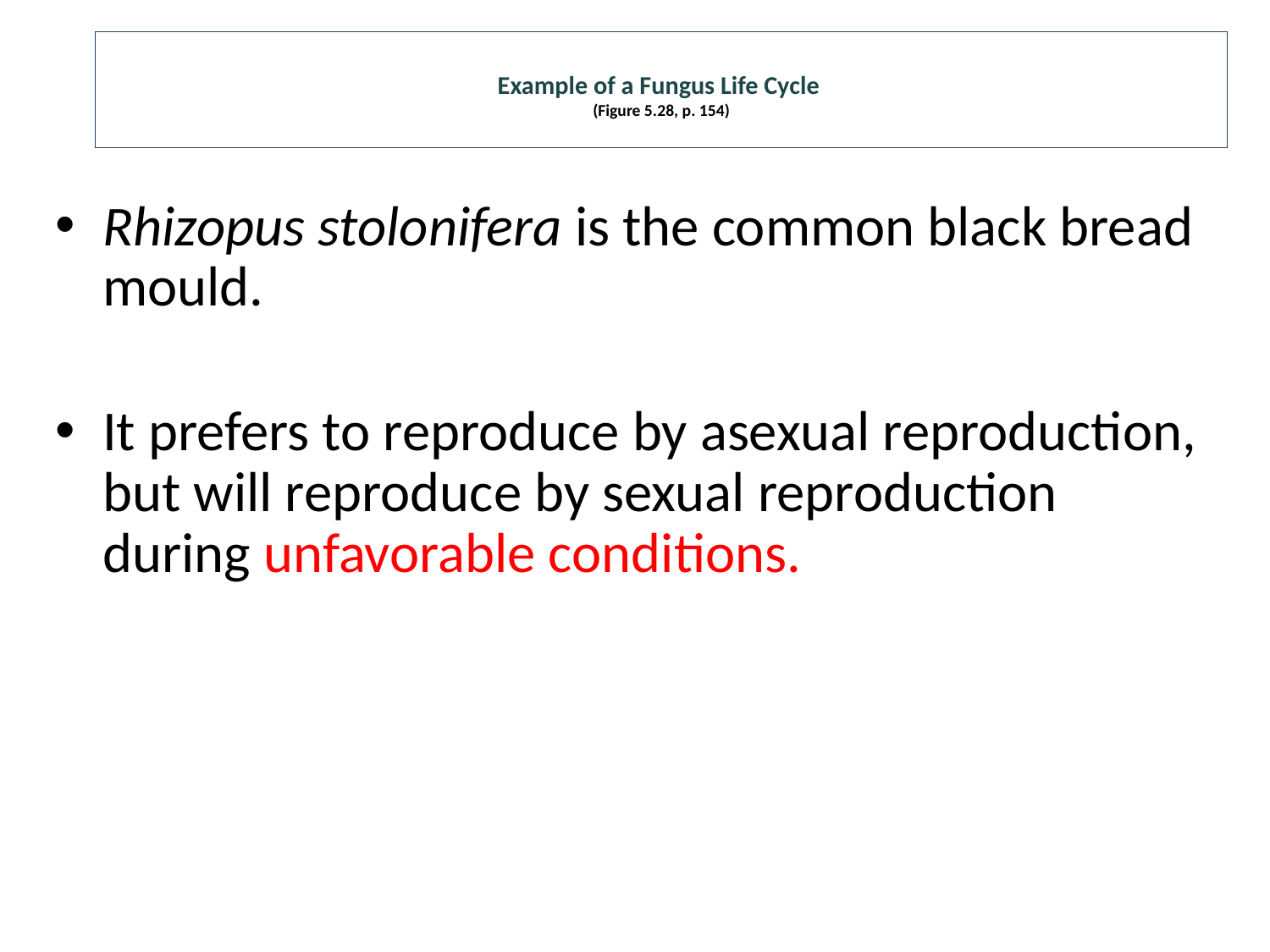

# Example of a Fungus Life Cycle (Figure 5.28, p. 154)
Rhizopus stolonifera is the common black bread mould.

It prefers to reproduce by asexual reproduction, but will reproduce by sexual reproduction during unfavorable conditions.